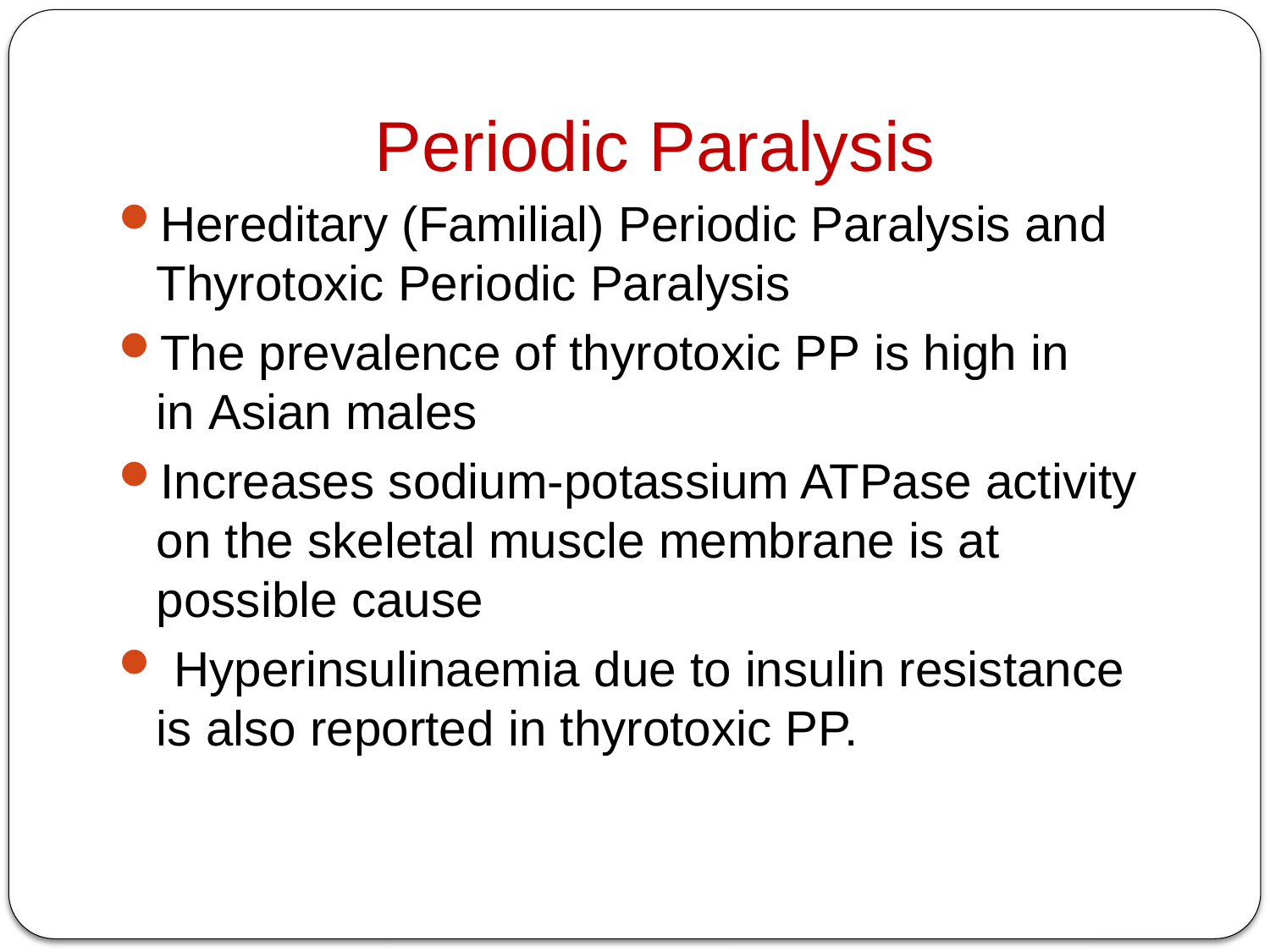

# Periodic Paralysis
Hereditary (Familial) Periodic Paralysis and Thyrotoxic Periodic Paralysis
The prevalence of thyrotoxic PP is high in  in Asian males
Increases sodium-potassium ATPase activity on the skeletal muscle membrane is at possible cause
 Hyperinsulinaemia due to insulin resistance is also reported in thyrotoxic PP.